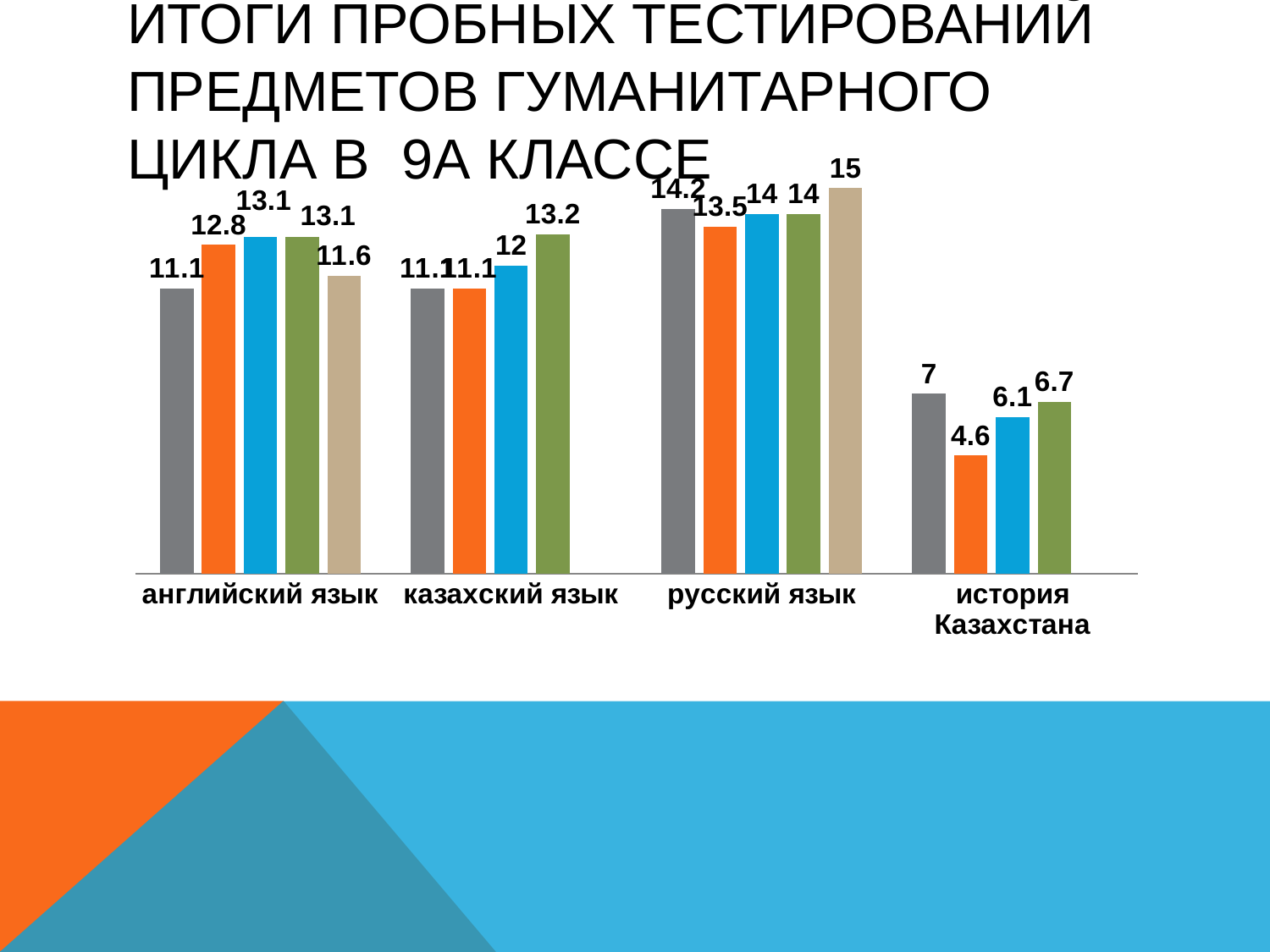

# Итоги пробных тестирований предметов гуманитарного цикла в  9а классе

### Chart

| Category |  |  |  |  |  |
|---|---|---|---|---|---|
| английский язык | 11.1 | 12.8 | 13.1 | 13.1 | 11.6 |
| казахский язык | 11.1 | 11.1 | 12.0 | 13.2 | None |
| русский язык | 14.2 | 13.5 | 14.0 | 14.0 | 15.0 |
| история Казахстана | 7.0 | 4.6 | 6.1 | 6.7 | None |